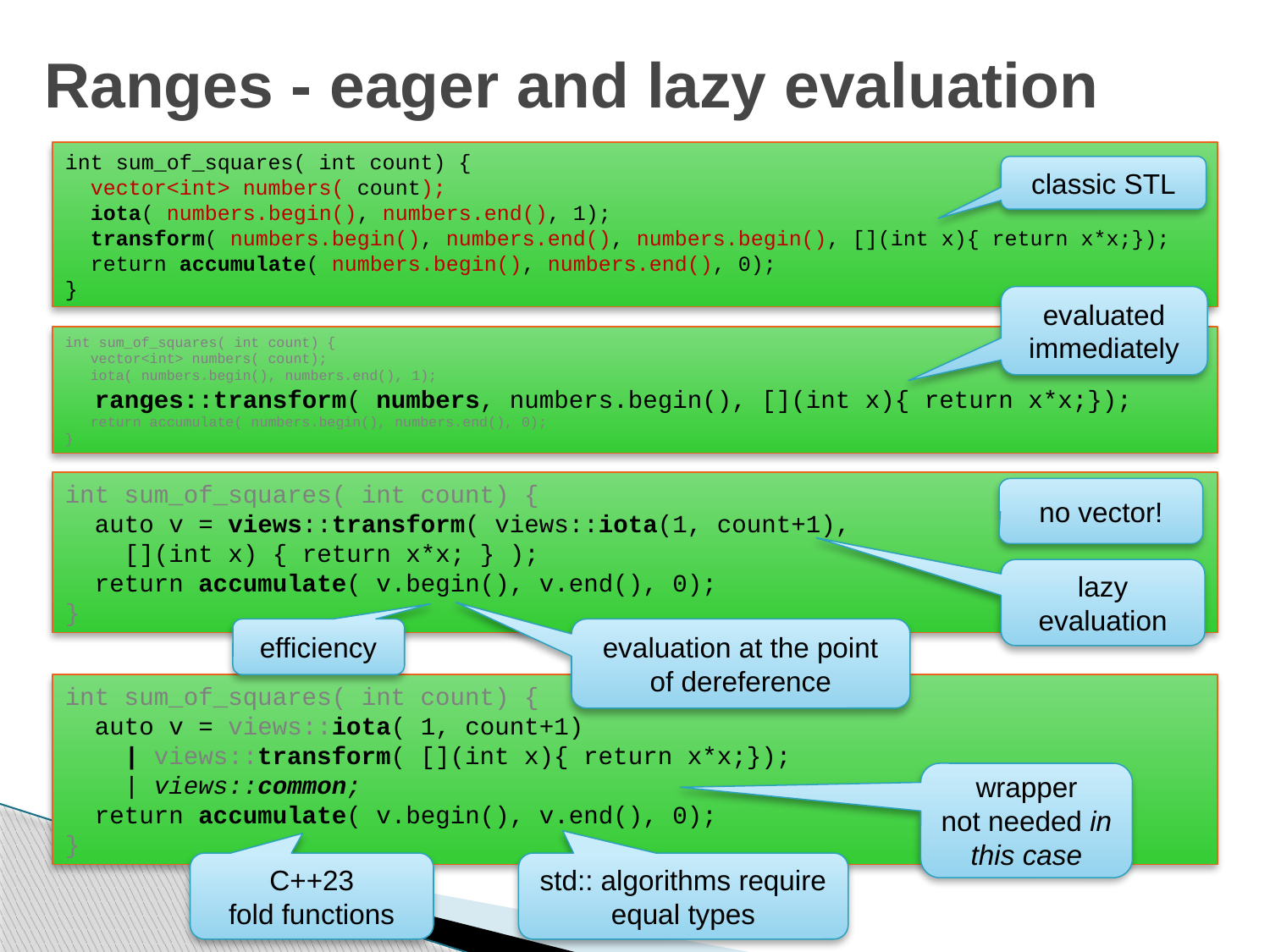

# Ranges - eager and lazy evaluation
int sum_of_squares( int count) {
  vector<int> numbers( count);
  iota( numbers.begin(), numbers.end(), 1);
  transform( numbers.begin(), numbers.end(), numbers.begin(), [](int x){ return x*x;});
  return accumulate( numbers.begin(), numbers.end(), 0);
}
classic STL
evaluated immediately
int sum_of_squares( int count) {
   vector<int> numbers( count);
   iota( numbers.begin(), numbers.end(), 1);
  ranges::transform( numbers, numbers.begin(), [](int x){ return x*x;});
   return accumulate( numbers.begin(), numbers.end(), 0);
}
int sum_of_squares( int count) {
  auto v = views::transform( views::iota(1, count+1),
    [](int x) { return x*x; } );
  return accumulate( v.begin(), v.end(), 0);
}
no vector!
lazy evaluation
efficiency
evaluation at the point of dereference
int sum_of_squares( int count) {
  auto v = views::iota( 1, count+1)
    | views::transform( [](int x){ return x*x;});
    | views::common;
  return accumulate( v.begin(), v.end(), 0);
}
wrapper
not needed in this case
C++23
fold functions
std:: algorithms require equal types